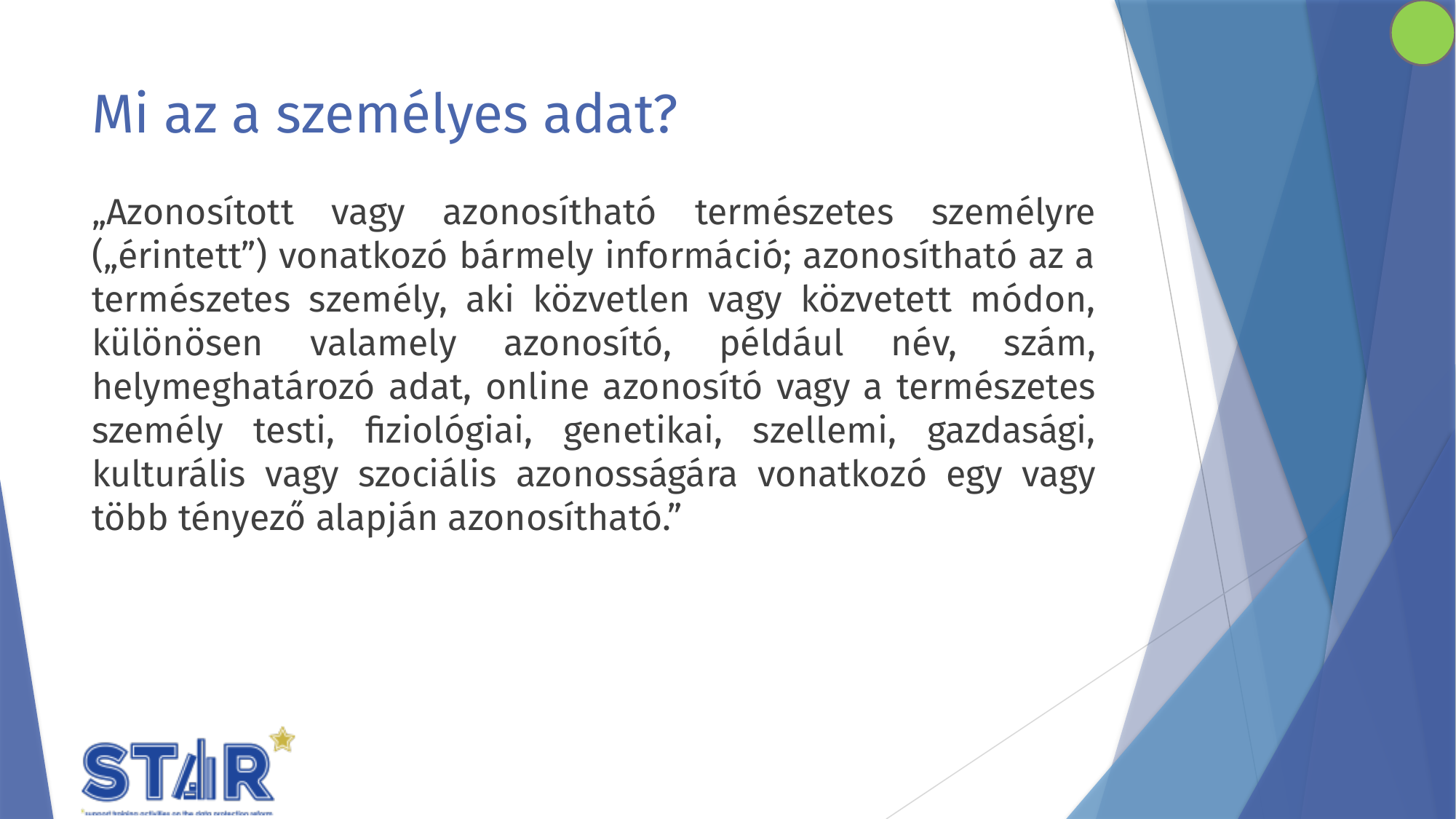

# Mi az a személyes adat?
„Azonosított vagy azonosítható természetes személyre („érintett”) vonatkozó bármely információ; azonosítható az a természetes személy, aki közvetlen vagy közvetett módon, különösen valamely azonosító, például név, szám, helymeghatározó adat, online azonosító vagy a természetes személy testi, fiziológiai, genetikai, szellemi, gazdasági, kulturális vagy szociális azonosságára vonatkozó egy vagy több tényező alapján azonosítható.”